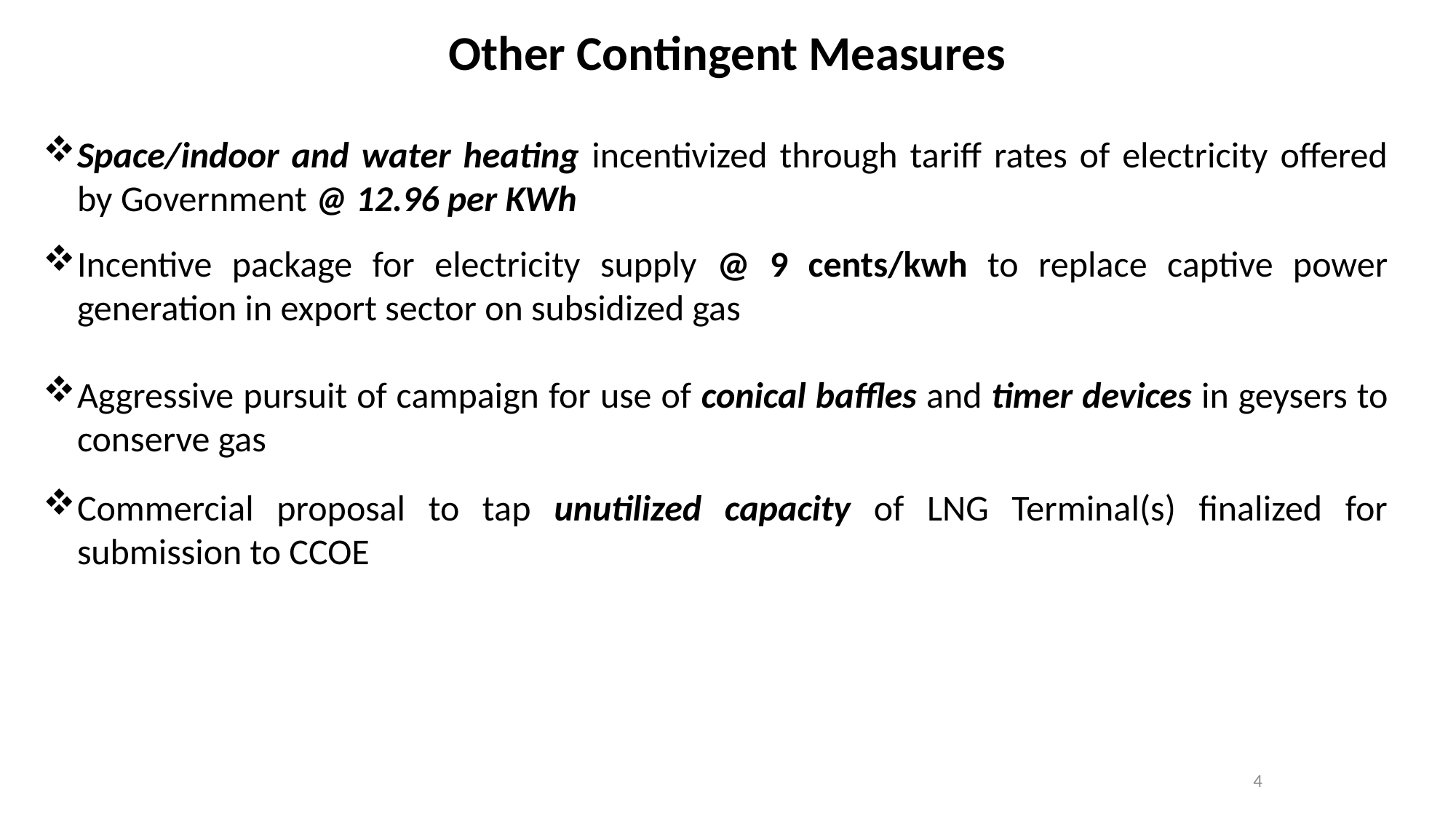

# Other Contingent Measures
Space/indoor and water heating incentivized through tariff rates of electricity offered by Government @ 12.96 per KWh

Incentive package for electricity supply @ 9 cents/kwh to replace captive power generation in export sector on subsidized gas

Aggressive pursuit of campaign for use of conical baffles and timer devices in geysers to conserve gas

Commercial proposal to tap unutilized capacity of LNG Terminal(s) finalized for submission to CCOE
4